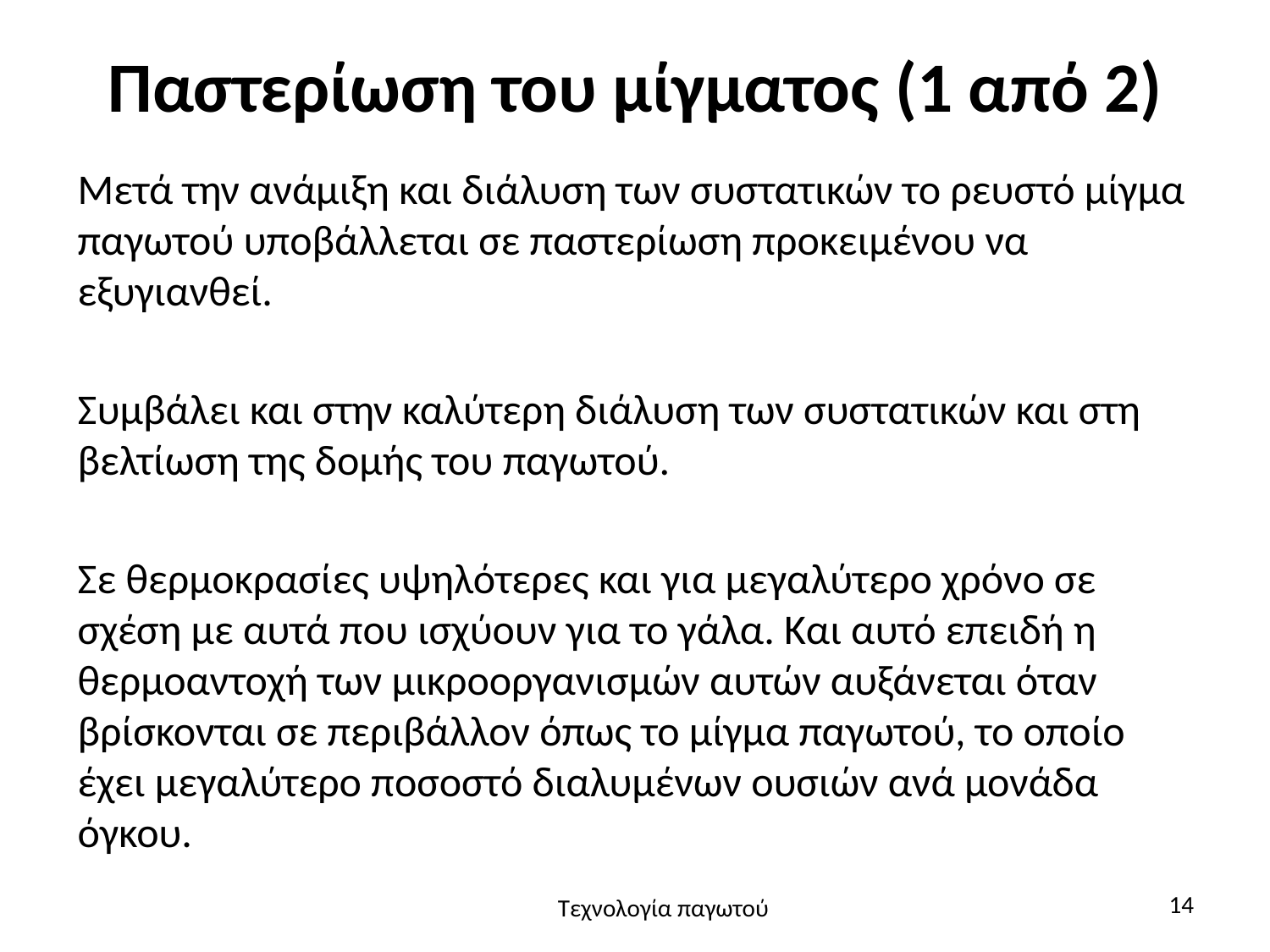

# Παστερίωση του μίγματος (1 από 2)
Μετά την ανάμιξη και διάλυση των συστατικών το ρευστό μίγμα παγωτού υποβάλλεται σε παστερίωση προκειμένου να εξυγιανθεί.

Συμβάλει και στην καλύτερη διάλυση των συστατικών και στη βελτίωση της δομής του παγωτού.

Σε θερμοκρασίες υψηλότερες και για μεγαλύτερο χρόνο σε σχέση με αυτά που ισχύουν για το γάλα. Και αυτό επειδή η θερμοαντοχή των μικροοργανισμών αυτών αυξάνεται όταν βρίσκονται σε περιβάλλον όπως το μίγμα παγωτού, το οποίο έχει μεγαλύτερο ποσοστό διαλυμένων ουσιών ανά μονάδα όγκου.
14
Τεχνολογία παγωτού